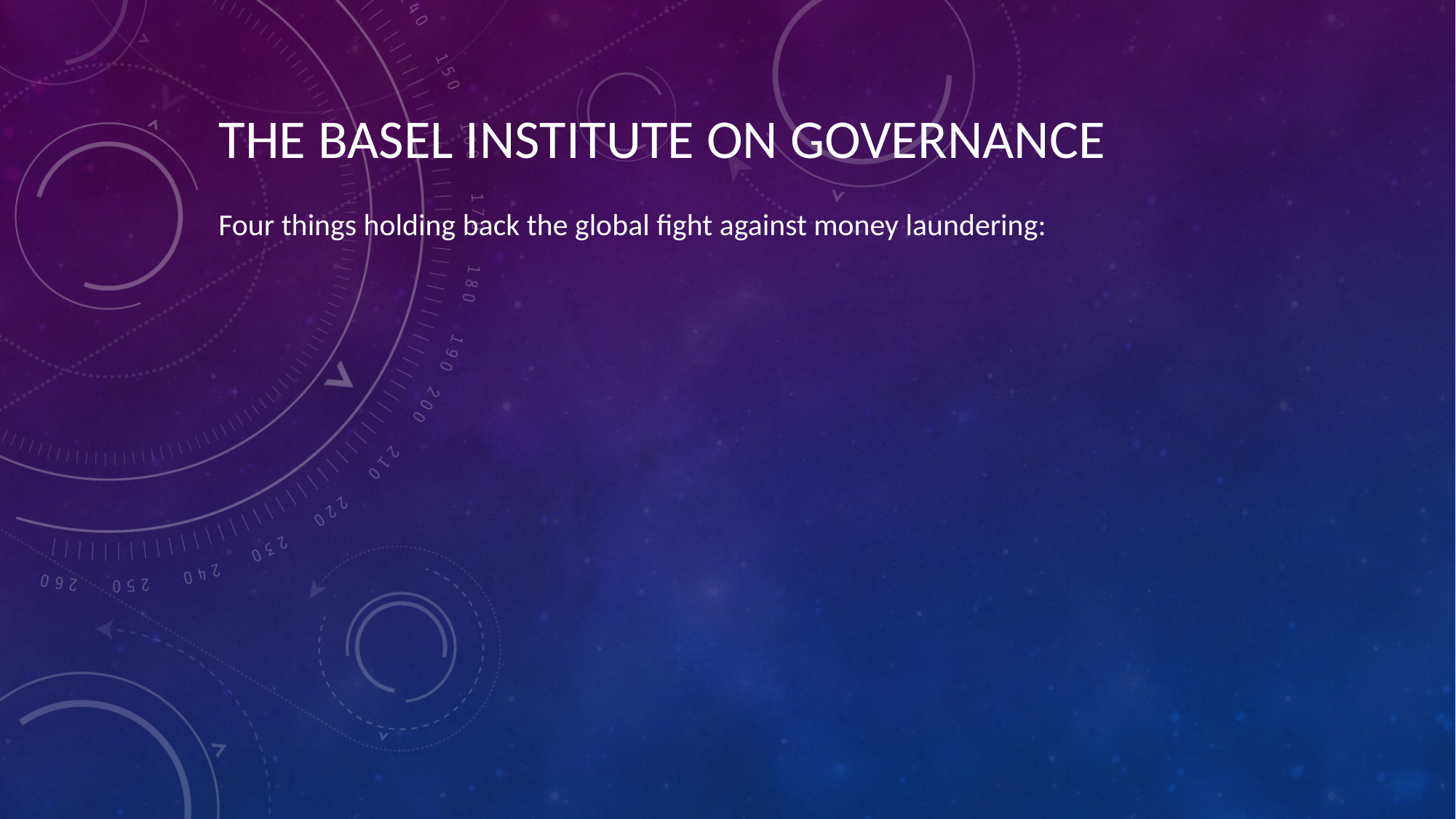

# The Basel institute on governance
Four things holding back the global fight against money laundering: